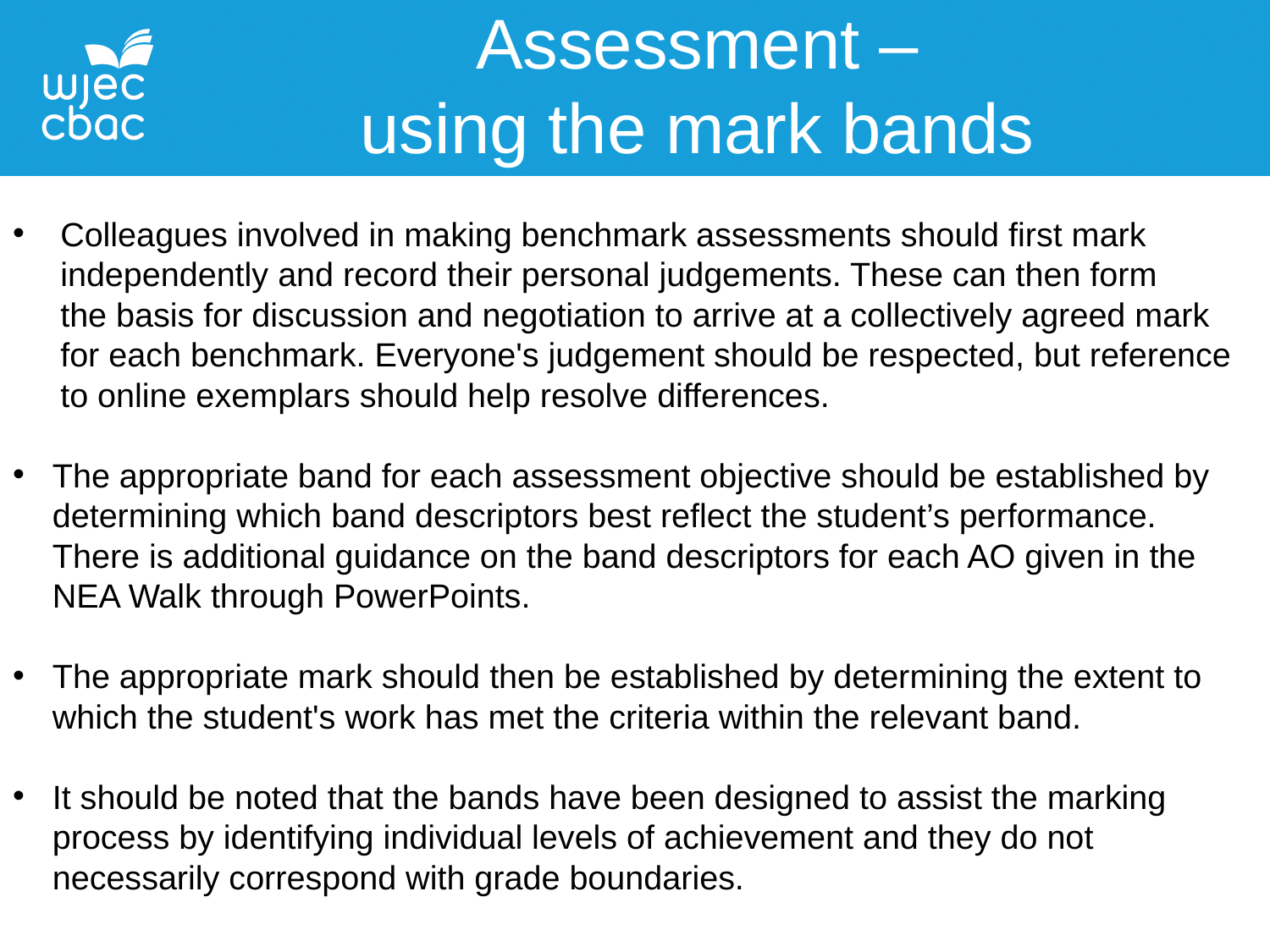

Assessment –
using the mark bands

Colleagues involved in making benchmark assessments should first mark independently and record their personal judgements. These can then form the basis for discussion and negotiation to arrive at a collectively agreed mark for each benchmark. Everyone's judgement should be respected, but reference to online exemplars should help resolve differences.

The appropriate band for each assessment objective should be established by determining which band descriptors best reflect the student’s performance. There is additional guidance on the band descriptors for each AO given in the NEA Walk through PowerPoints.

The appropriate mark should then be established by determining the extent to which the student's work has met the criteria within the relevant band.

It should be noted that the bands have been designed to assist the marking process by identifying individual levels of achievement and they do not necessarily correspond with grade boundaries.